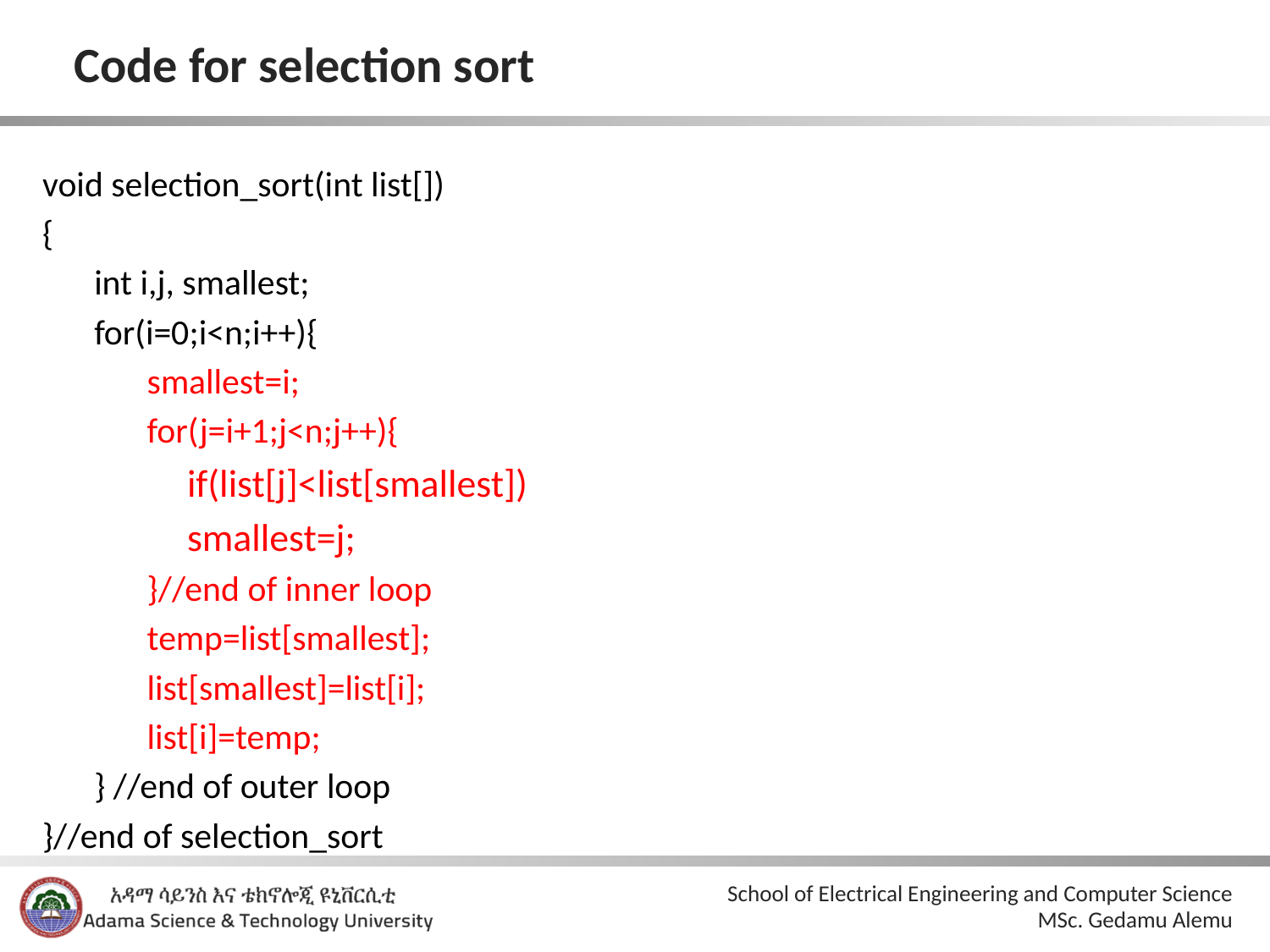

# Code for selection sort
void selection_sort(int list[])
{
int i,j, smallest;
for(i=0;i<n;i++){
smallest=i;
for(j=i+1;j<n;j++){
if(list[j]<list[smallest])
smallest=j;
}//end of inner loop
temp=list[smallest];
list[smallest]=list[i];
list[i]=temp;
} //end of outer loop
}//end of selection_sort